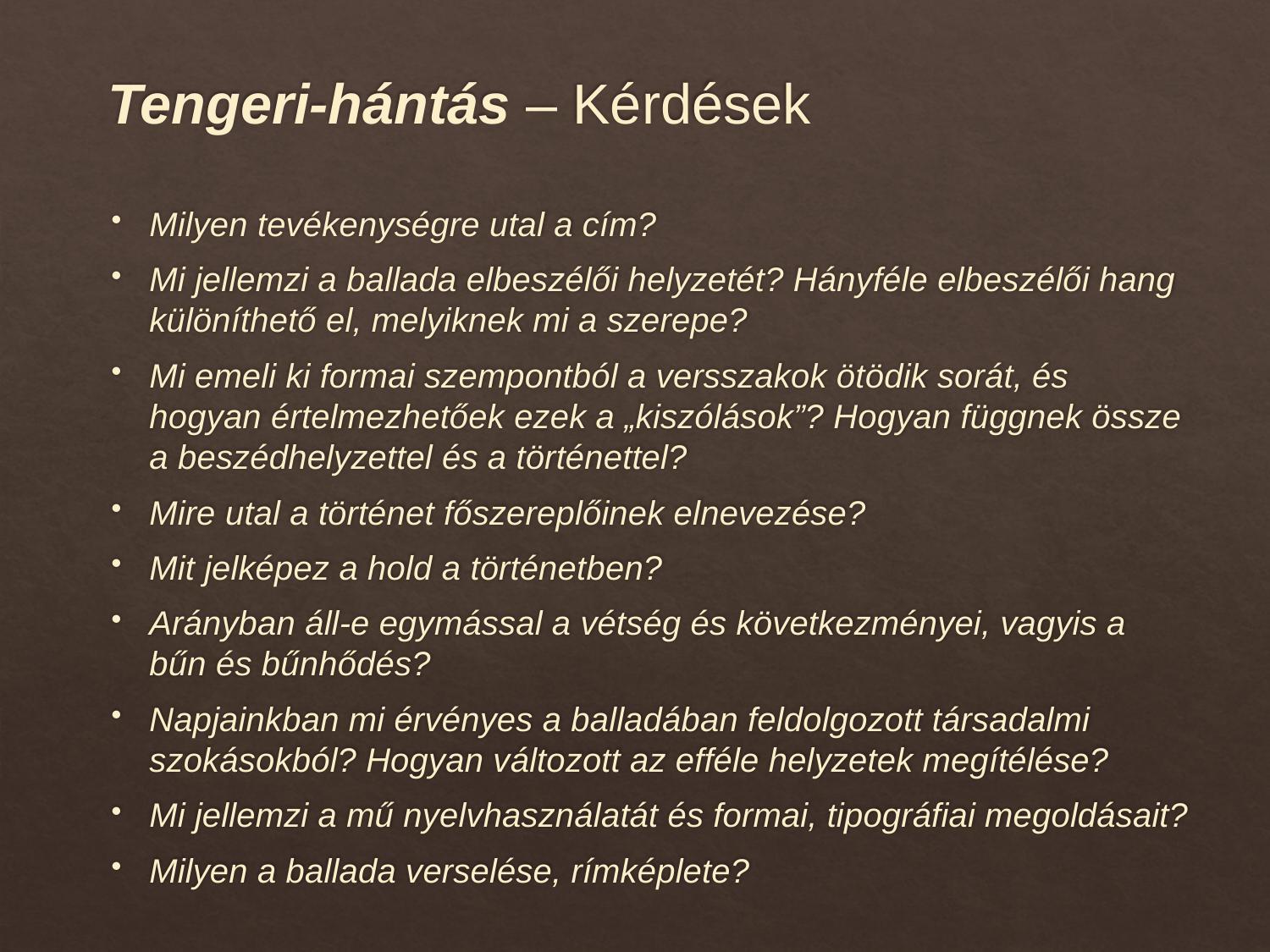

# Tengeri-hántás – Kérdések
Milyen tevékenységre utal a cím?
Mi jellemzi a ballada elbeszélői helyzetét? Hányféle elbeszélői hang különíthető el, melyiknek mi a szerepe?
Mi emeli ki formai szempontból a versszakok ötödik sorát, és hogyan értelmezhetőek ezek a „kiszólások”? Hogyan függnek össze a beszédhelyzettel és a történettel?
Mire utal a történet főszereplőinek elnevezése?
Mit jelképez a hold a történetben?
Arányban áll-e egymással a vétség és következményei, vagyis a bűn és bűnhődés?
Napjainkban mi érvényes a balladában feldolgozott társadalmi szokásokból? Hogyan változott az efféle helyzetek megítélése?
Mi jellemzi a mű nyelvhasználatát és formai, tipográfiai megoldásait?
Milyen a ballada verselése, rímképlete?